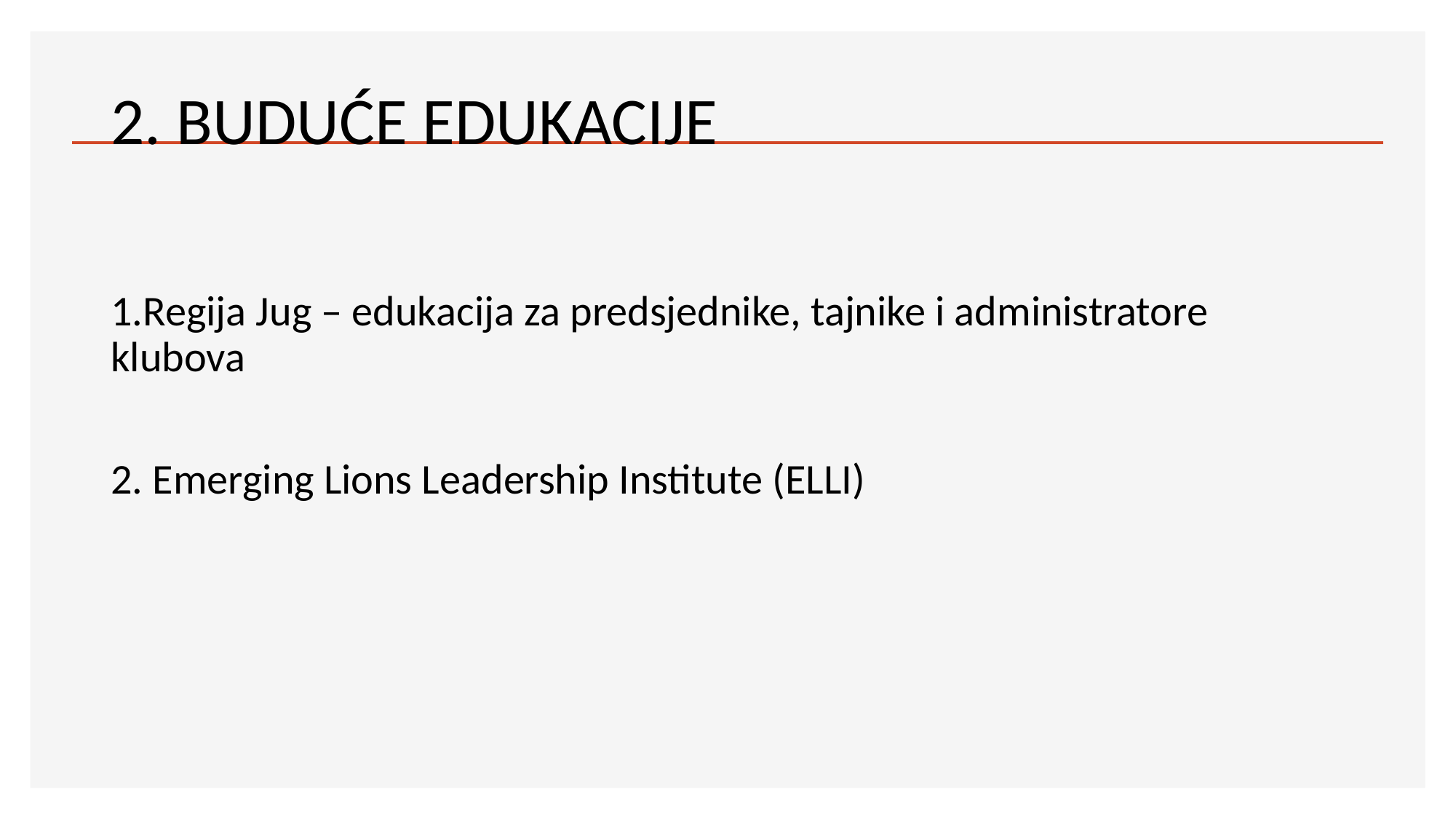

# 2. BUDUĆE EDUKACIJE

1.Regija Jug – edukacija za predsjednike, tajnike i administratore klubova

2. Emerging Lions Leadership Institute (ELLI)